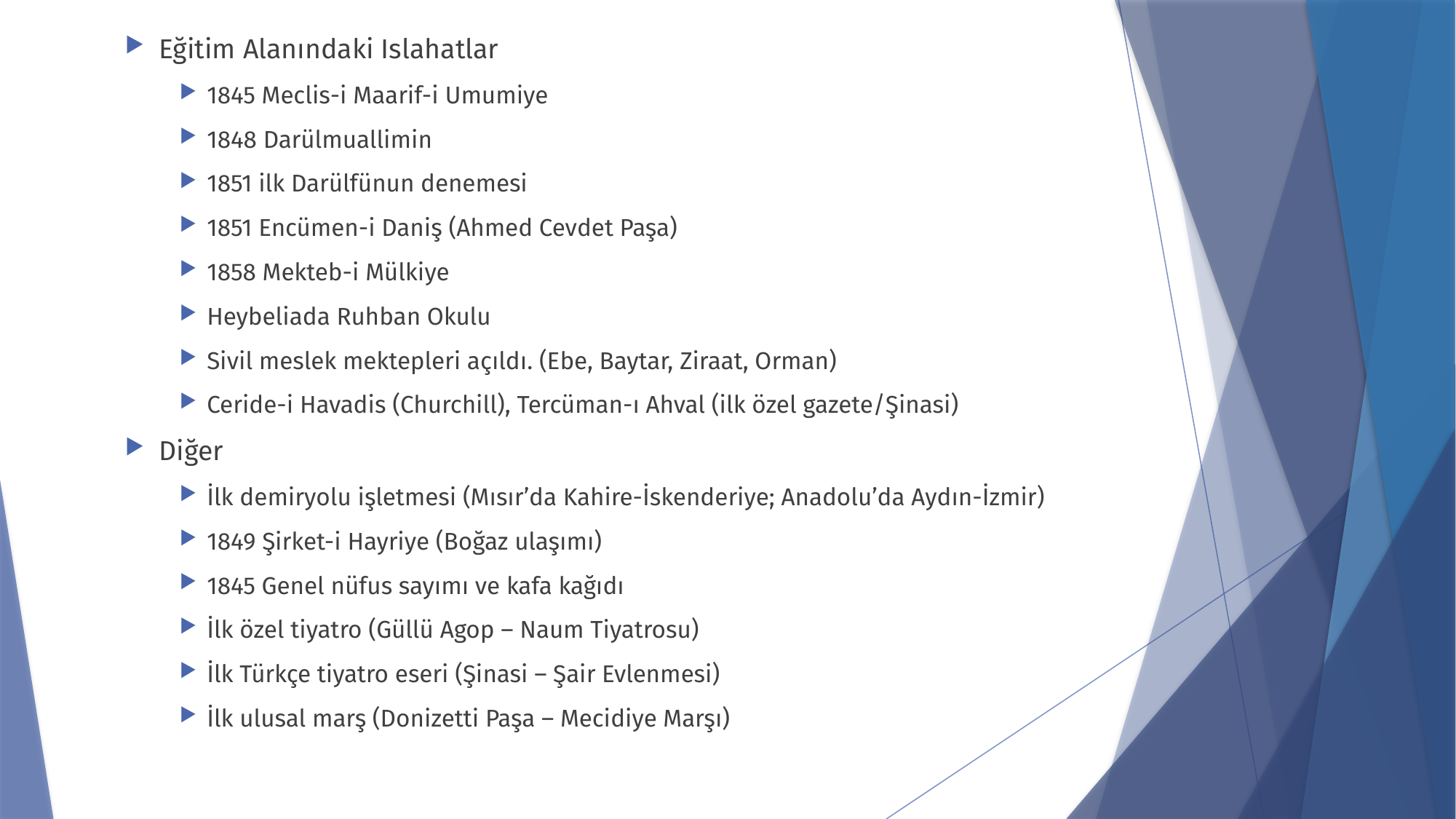

Eğitim Alanındaki Islahatlar
1845 Meclis-i Maarif-i Umumiye
1848 Darülmuallimin
1851 ilk Darülfünun denemesi
1851 Encümen-i Daniş (Ahmed Cevdet Paşa)
1858 Mekteb-i Mülkiye
Heybeliada Ruhban Okulu
Sivil meslek mektepleri açıldı. (Ebe, Baytar, Ziraat, Orman)
Ceride-i Havadis (Churchill), Tercüman-ı Ahval (ilk özel gazete/Şinasi)
Diğer
İlk demiryolu işletmesi (Mısır’da Kahire-İskenderiye; Anadolu’da Aydın-İzmir)
1849 Şirket-i Hayriye (Boğaz ulaşımı)
1845 Genel nüfus sayımı ve kafa kağıdı
İlk özel tiyatro (Güllü Agop – Naum Tiyatrosu)
İlk Türkçe tiyatro eseri (Şinasi – Şair Evlenmesi)
İlk ulusal marş (Donizetti Paşa – Mecidiye Marşı)